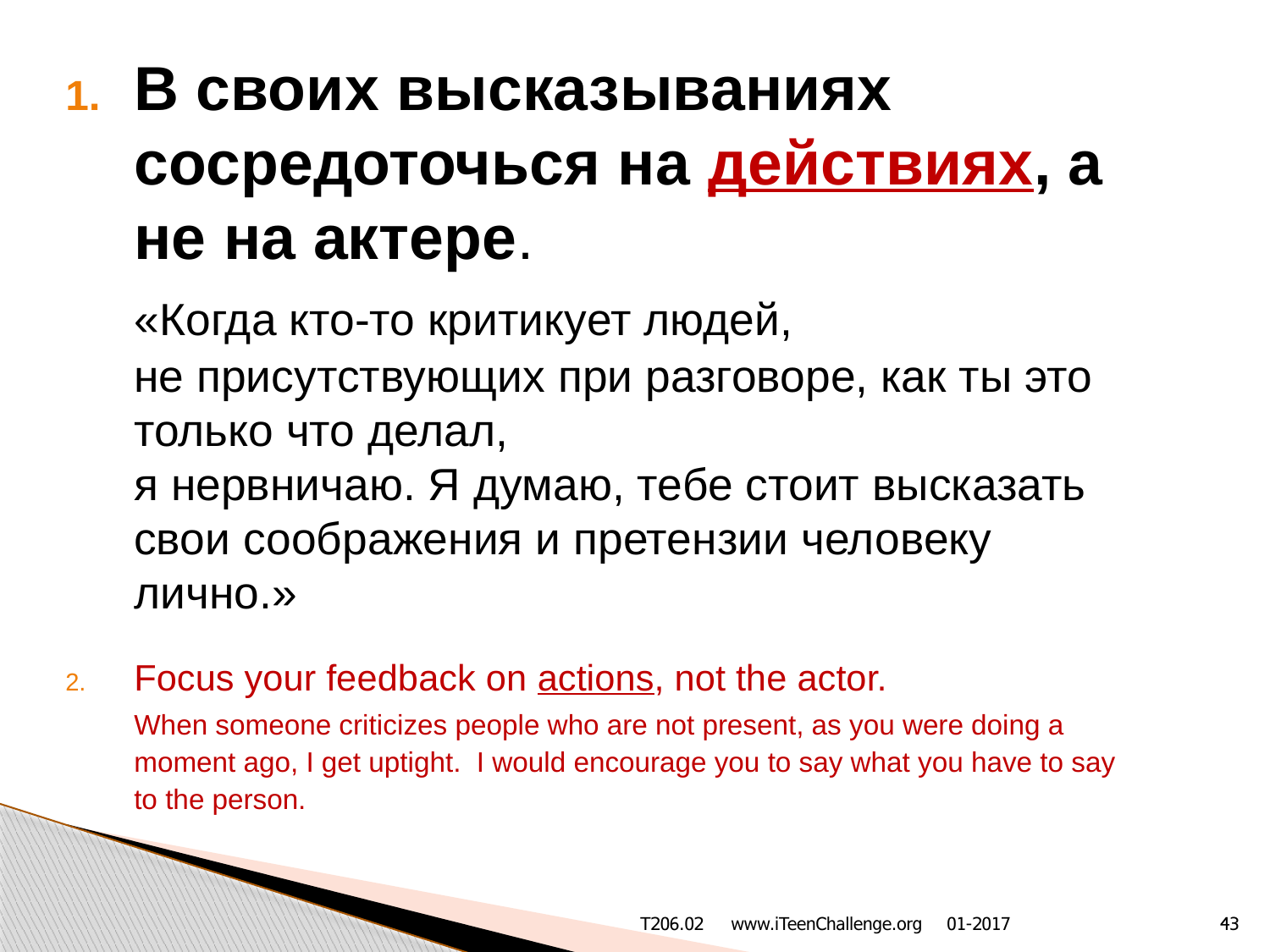

В своих высказываниях сосредоточься на действиях, а не на актере.
	«Когда кто-то критикует людей,
не присутствующих при разговоре, как ты это только что делал,
я нервничаю. Я думаю, тебе стоит высказать свои соображения и претензии человеку лично.»
Focus your feedback on actions, not the actor.
	When someone criticizes people who are not present, as you were doing a moment ago, I get uptight.  I would encourage you to say what you have to say to the person.

T206.02     www.iTeenChallenge.org
01-2017
43